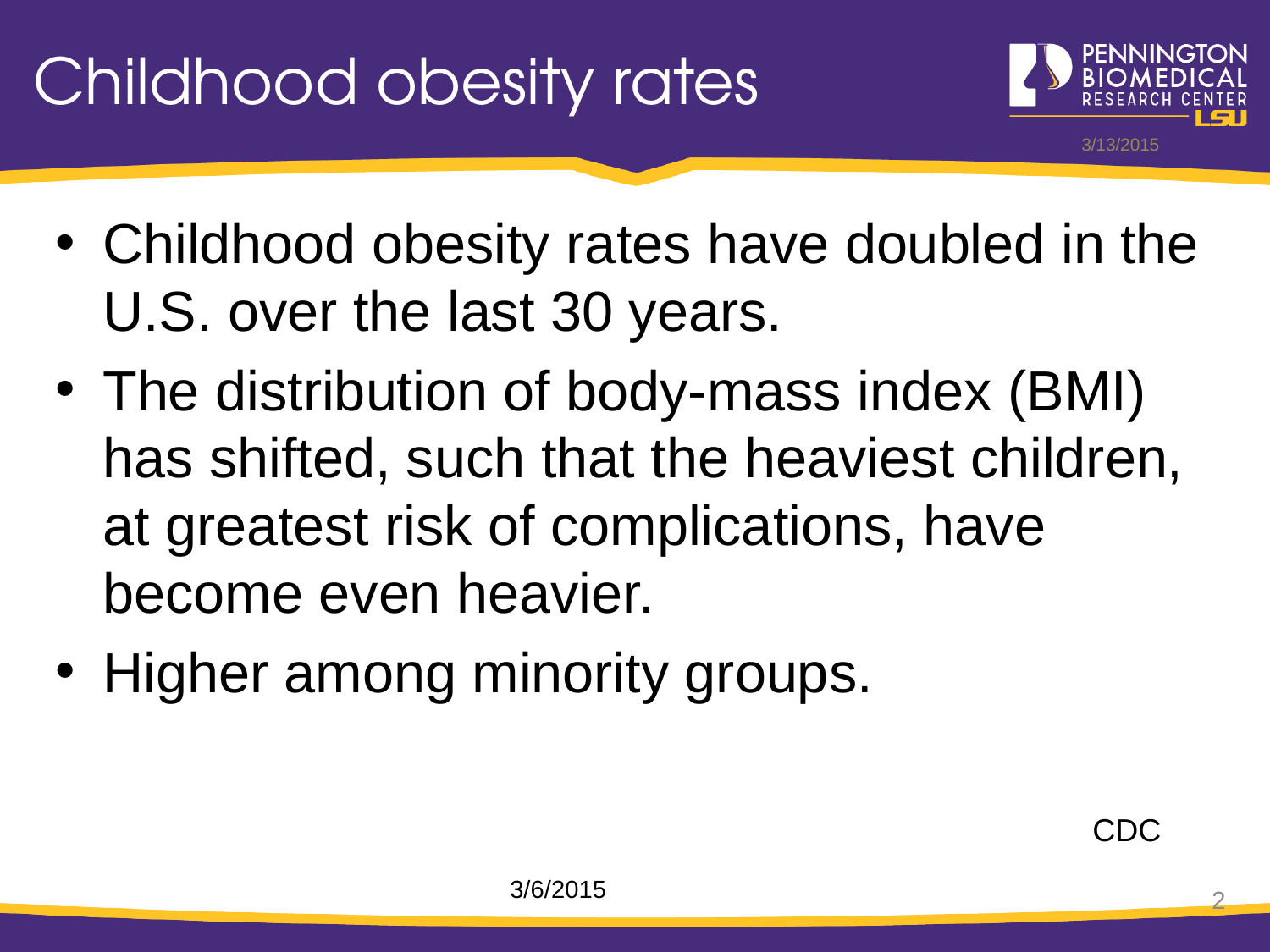

# Childhood obesity rates
3/13/2015
Childhood obesity rates have doubled in the U.S. over the last 30 years.
The distribution of body-mass index (BMI) has shifted, such that the heaviest children, at greatest risk of complications, have become even heavier.
Higher among minority groups.
CDC
3/6/2015
2